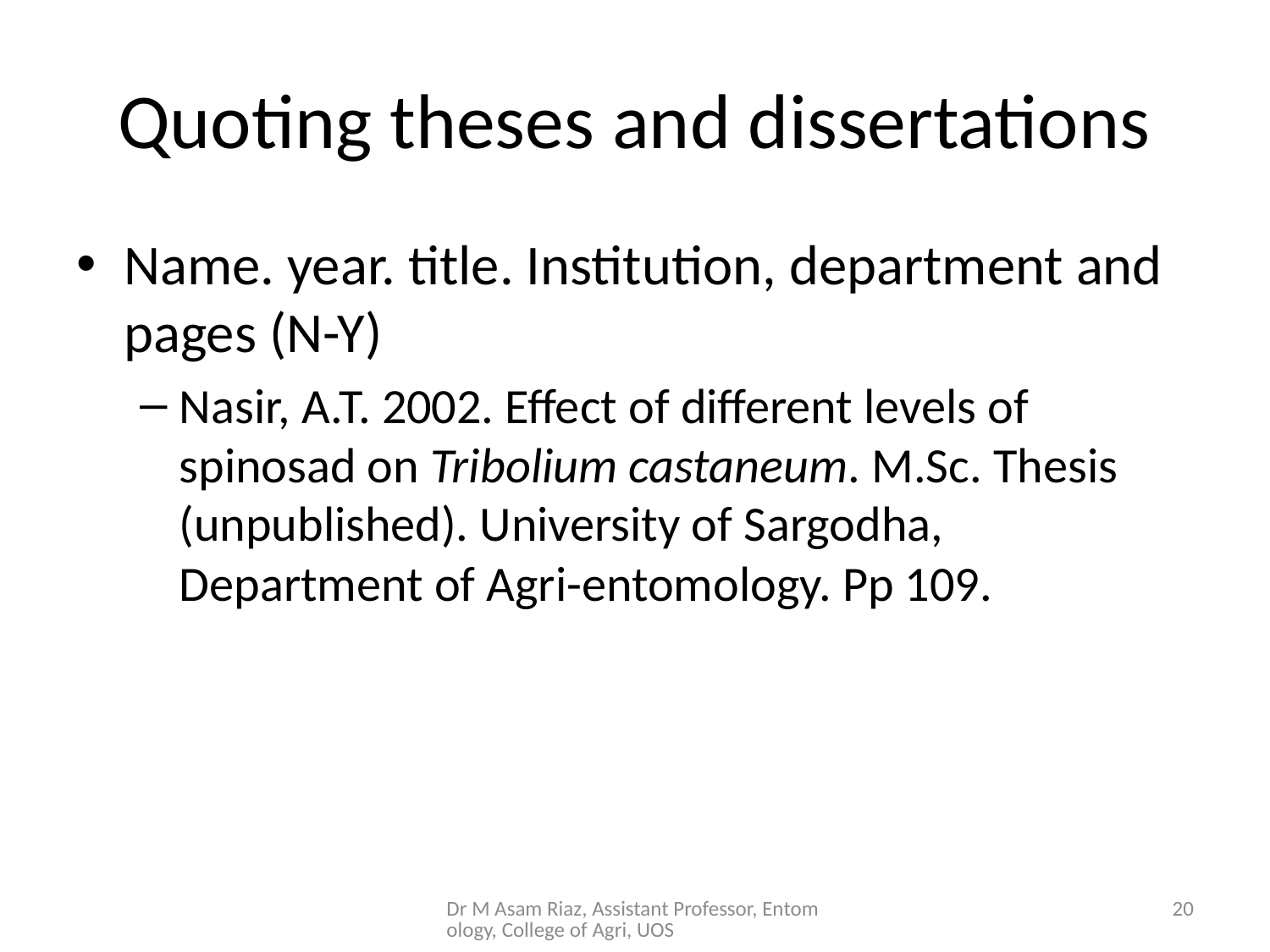

# Quoting theses and dissertations
Name. year. title. Institution, department and pages (N-Y)
Nasir, A.T. 2002. Effect of different levels of spinosad on Tribolium castaneum. M.Sc. Thesis (unpublished). University of Sargodha, Department of Agri-entomology. Pp 109.
Dr M Asam Riaz, Assistant Professor, Entomology, College of Agri, UOS
20